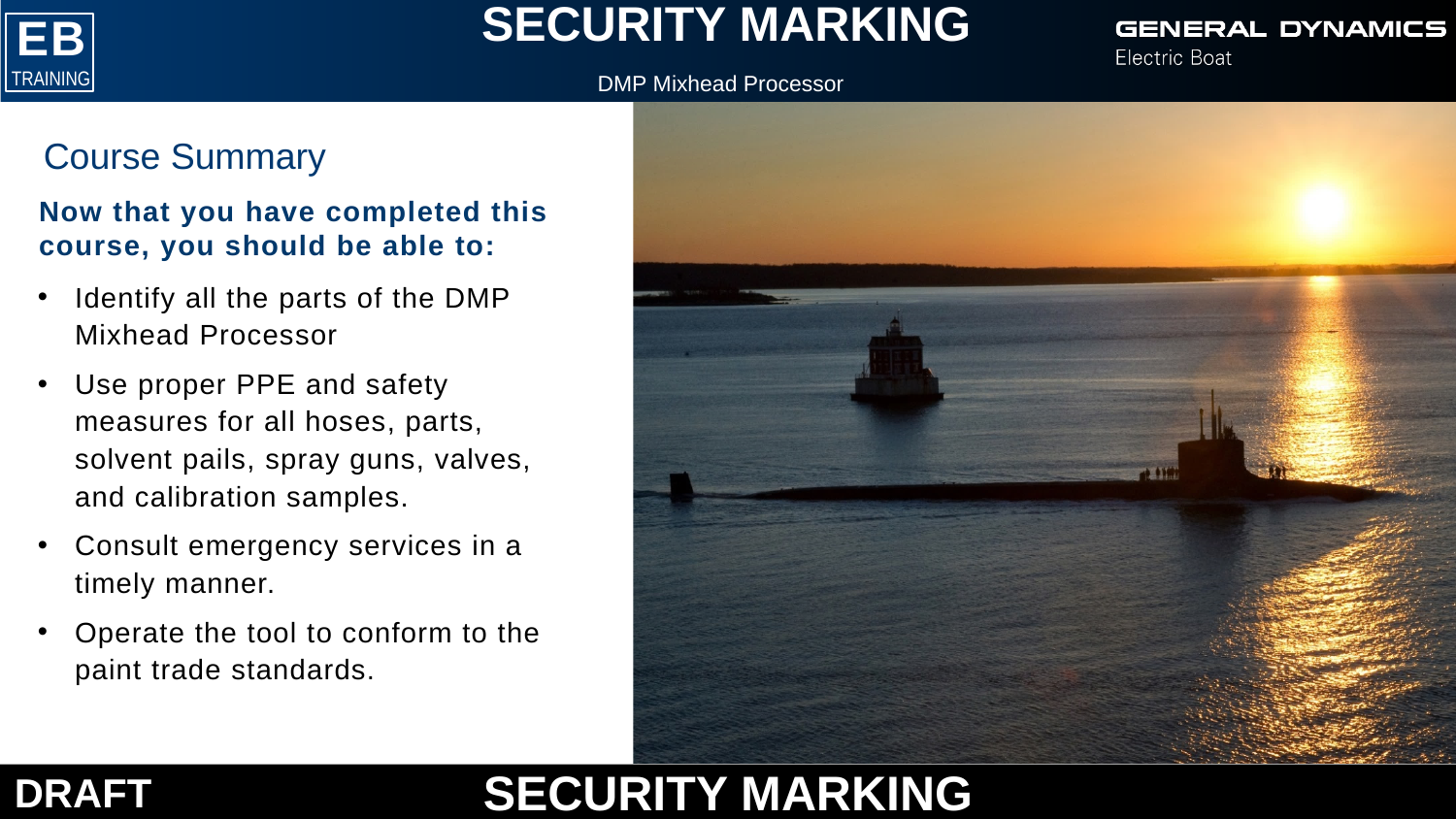

DMP Mixhead Processor
Identify all the parts of the DMP Mixhead Processor
Use proper PPE and safety measures for all hoses, parts, solvent pails, spray guns, valves, and calibration samples.
Consult emergency services in a timely manner.
Operate the tool to conform to the paint trade standards.